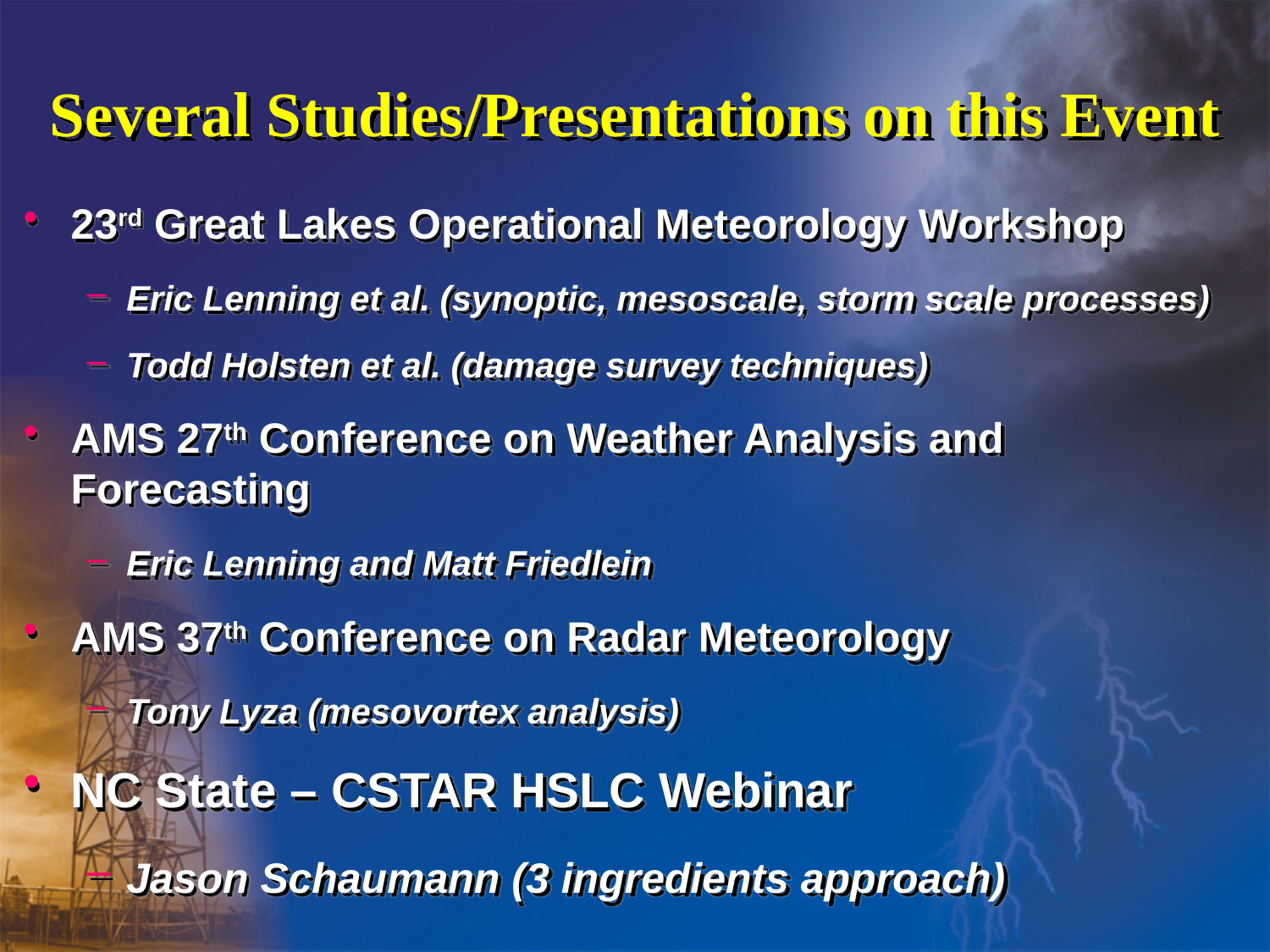

# Several Studies/Presentations on this Event
23rd Great Lakes Operational Meteorology Workshop
Eric Lenning et al. (synoptic, mesoscale, storm scale processes)
Todd Holsten et al. (damage survey techniques)
AMS 27th Conference on Weather Analysis and Forecasting
Eric Lenning and Matt Friedlein
AMS 37th Conference on Radar Meteorology
Tony Lyza (mesovortex analysis)
NC State – CSTAR HSLC Webinar
Jason Schaumann (3 ingredients approach)